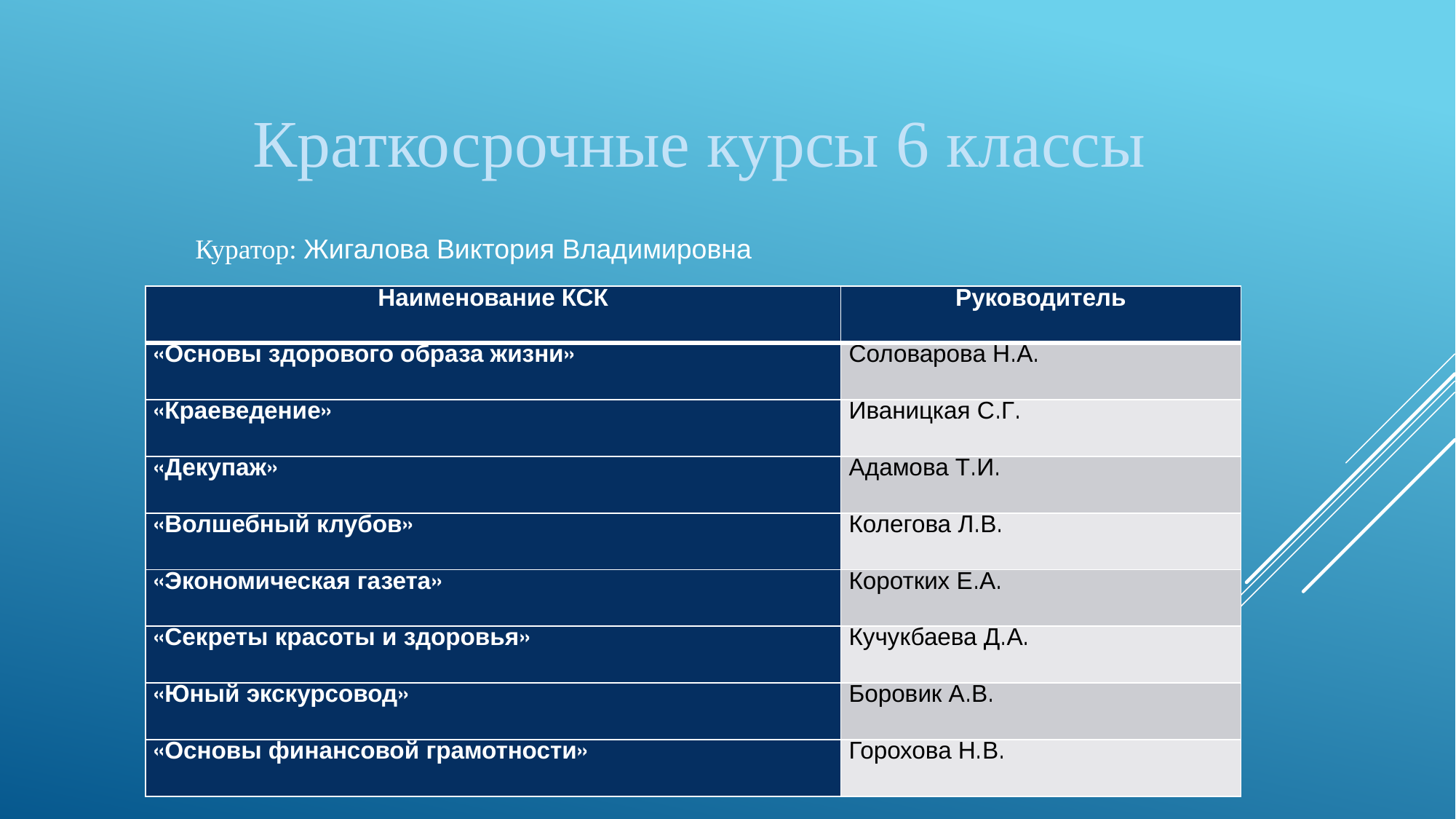

Краткосрочные курсы 6 классы
Куратор: Жигалова Виктория Владимировна
| Наименование КСК | Руководитель |
| --- | --- |
| «Основы здорового образа жизни» | Соловарова Н.А. |
| «Краеведение» | Иваницкая С.Г. |
| «Декупаж» | Адамова Т.И. |
| «Волшебный клубов» | Колегова Л.В. |
| «Экономическая газета» | Коротких Е.А. |
| «Секреты красоты и здоровья» | Кучукбаева Д.А. |
| «Юный экскурсовод» | Боровик А.В. |
| «Основы финансовой грамотности» | Горохова Н.В. |